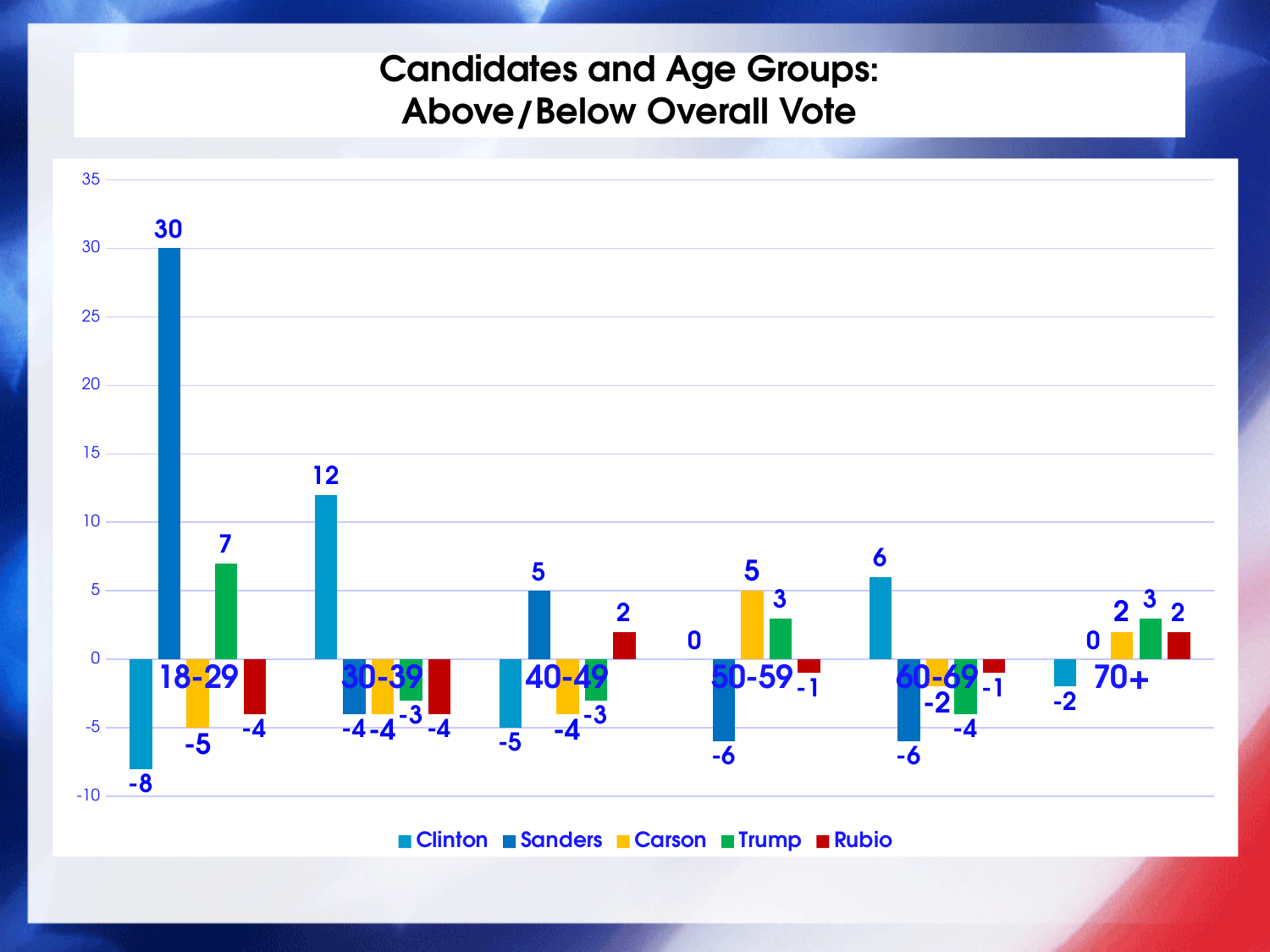

# Candidates and Age Groups: Above/Below Overall Vote

### Chart

| Category | Clinton | Sanders | Carson | Trump | Rubio |
|---|---|---|---|---|---|
| 18-29 | -8.0 | 30.0 | -5.0 | 7.0 | -4.0 |
| 30-39 | 12.0 | -4.0 | -4.0 | -3.0 | -4.0 |
| 40-49 | -5.0 | 5.0 | -4.0 | -3.0 | 2.0 |
| 50-59 | 0.0 | -6.0 | 5.0 | 3.0 | -1.0 |
| 60-69 | 6.0 | -6.0 | -2.0 | -4.0 | -1.0 |
| 70+ | -2.0 | 0.0 | 2.0 | 3.0 | 2.0 |